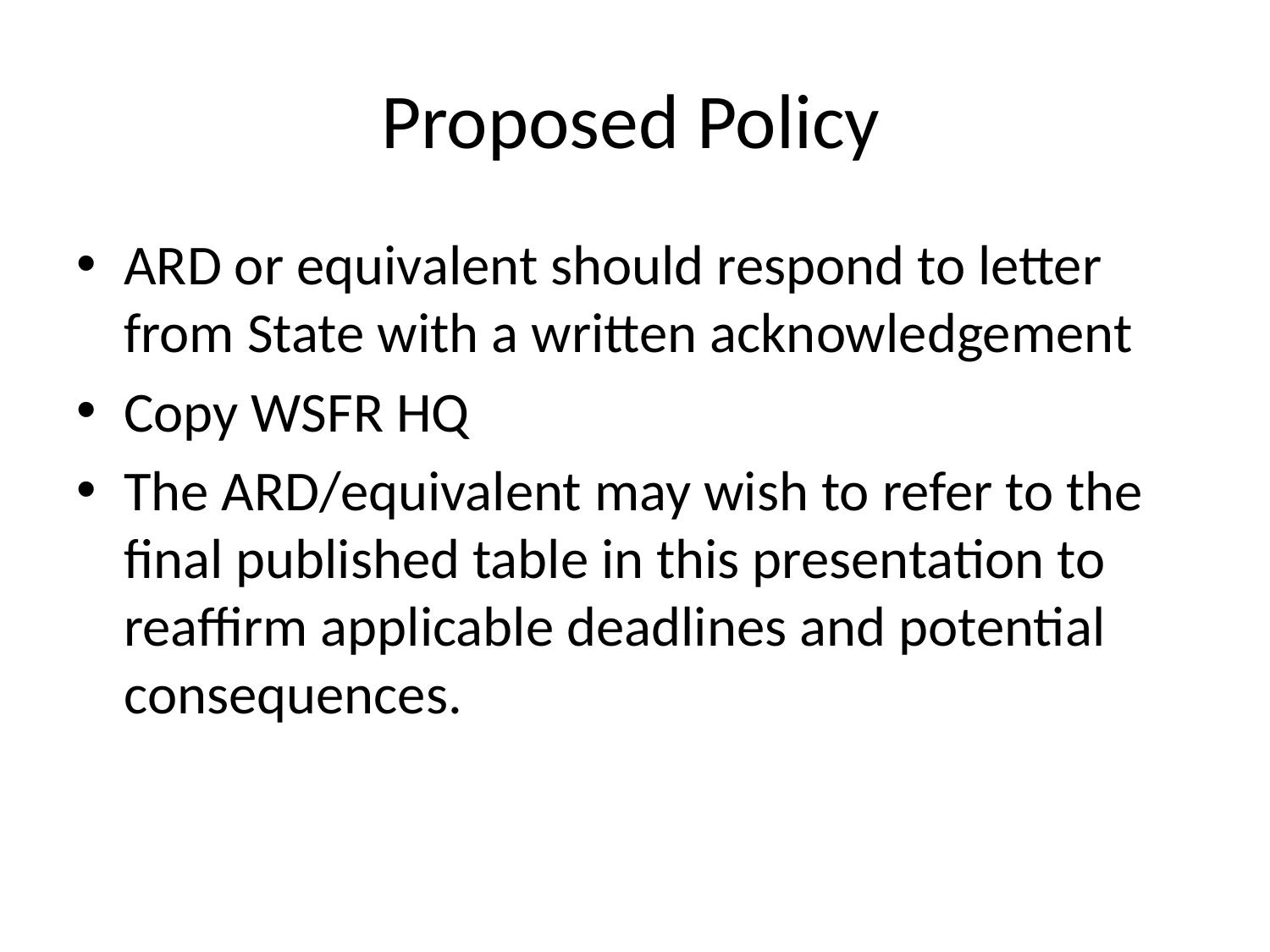

# Proposed Policy
ARD or equivalent should respond to letter from State with a written acknowledgement
Copy WSFR HQ
The ARD/equivalent may wish to refer to the final published table in this presentation to reaffirm applicable deadlines and potential consequences.